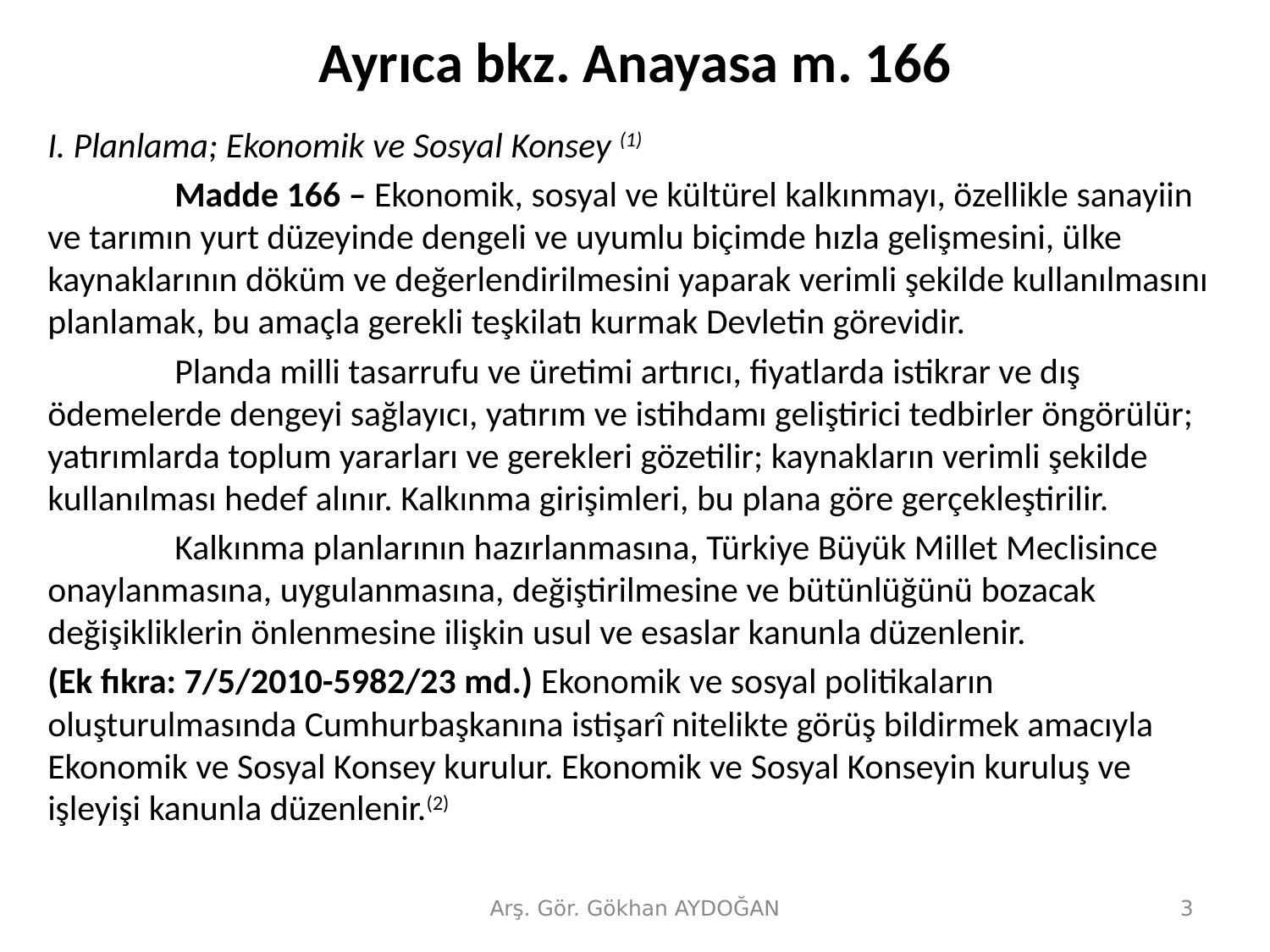

# Ayrıca bkz. Anayasa m. 166
I. Planlama; Ekonomik ve Sosyal Konsey (1)
	Madde 166 – Ekonomik, sosyal ve kültürel kalkınmayı, özellikle sanayiin ve tarımın yurt düzeyinde dengeli ve uyumlu biçimde hızla gelişmesini, ülke kaynaklarının döküm ve değerlendirilmesini yaparak verimli şekilde kullanılmasını planlamak, bu amaçla gerekli teşkilatı kurmak Devletin görevidir.
	Planda milli tasarrufu ve üretimi artırıcı, fiyatlarda istikrar ve dış ödemelerde dengeyi sağlayıcı, yatırım ve istihdamı geliştirici tedbirler öngörülür; yatırımlarda toplum yararları ve gerekleri gözetilir; kaynakların verimli şekilde kullanılması hedef alınır. Kalkınma girişimleri, bu plana göre gerçekleştirilir.
	Kalkınma planlarının hazırlanmasına, Türkiye Büyük Millet Meclisince onaylanmasına, uygulanmasına, değiştirilmesine ve bütünlüğünü bozacak değişikliklerin önlenmesine ilişkin usul ve esaslar kanunla düzenlenir.
(Ek fıkra: 7/5/2010-5982/23 md.) Ekonomik ve sosyal politikaların oluşturulmasında Cumhurbaşkanına istişarî nitelikte görüş bildirmek amacıyla Ekonomik ve Sosyal Konsey kurulur. Ekonomik ve Sosyal Konseyin kuruluş ve işleyişi kanunla düzenlenir.(2)

Arş. Gör. Gökhan AYDOĞAN
3